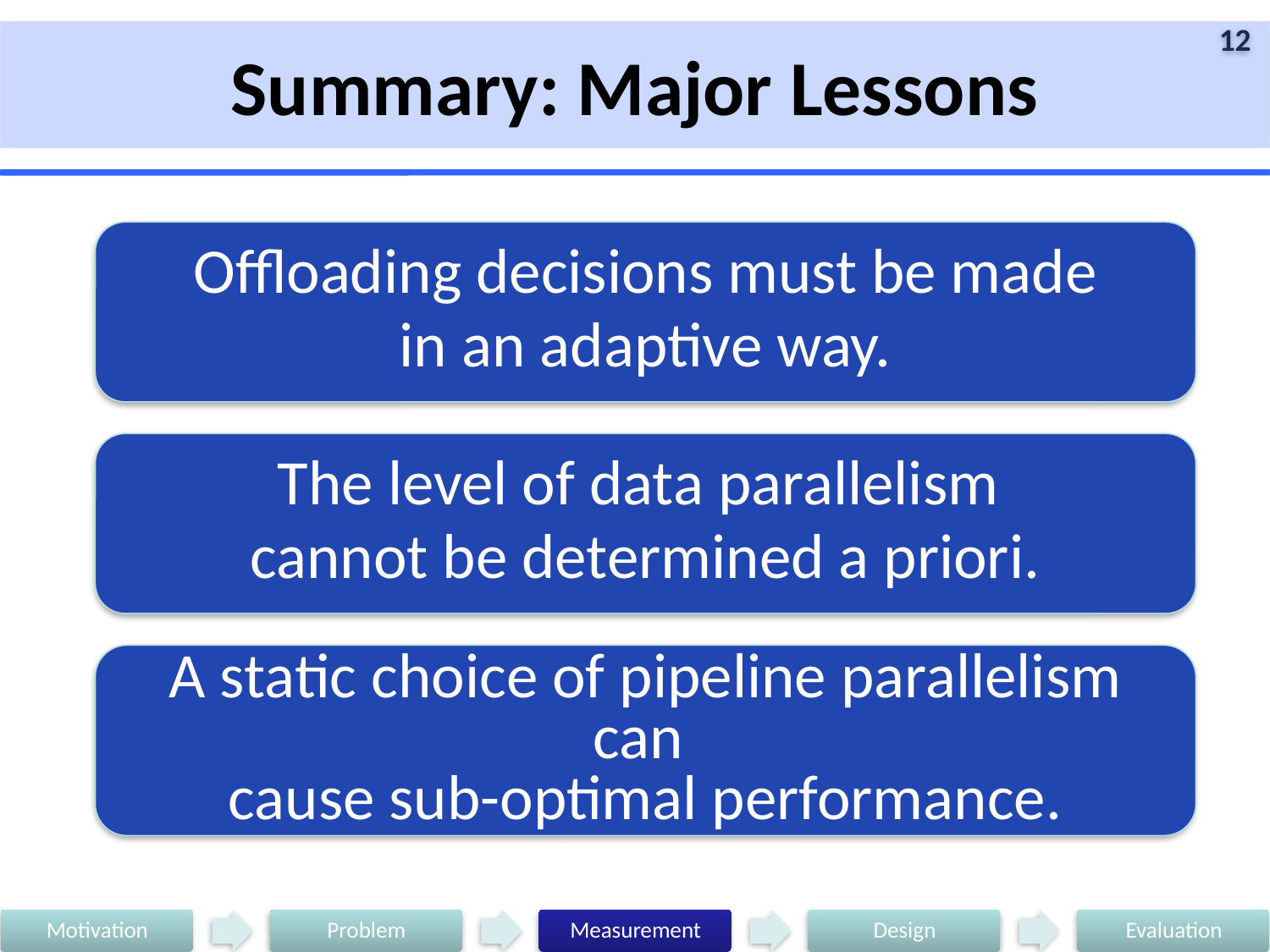

Summary: Major Lessons
 Offloading decisions must be made
in an adaptive way.
The level of data parallelism
cannot be determined a priori.
A static choice of pipeline parallelism can
cause sub-optimal performance.
Motivation

Problem

Measurement

Design

Evaluation